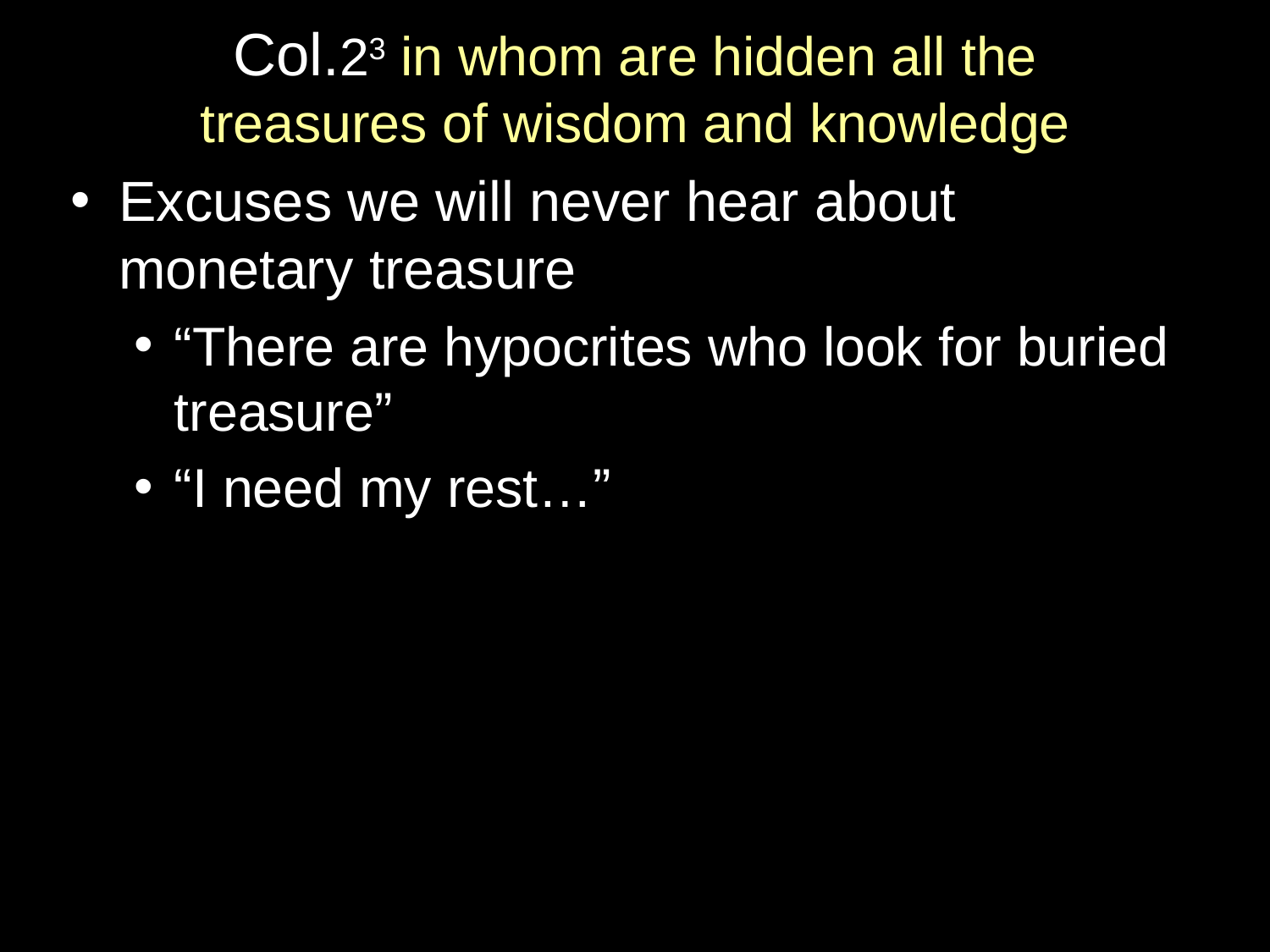

# Col.23 in whom are hidden all the treasures of wisdom and knowledge
Excuses we will never hear about monetary treasure
“There are hypocrites who look for buried treasure”
“I need my rest…”